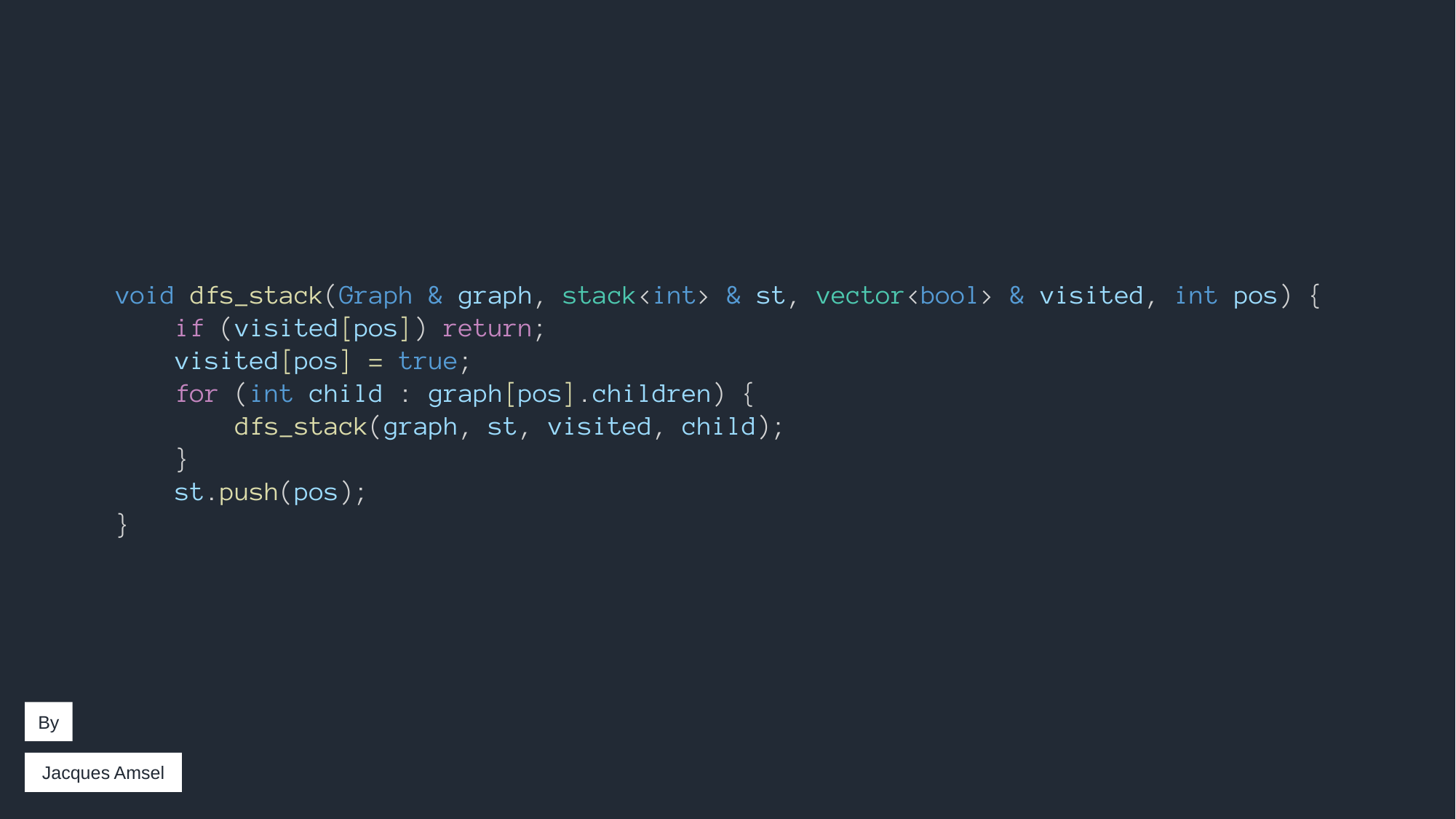

HOW
1
How does this algorithm work?
3
void dfs_stack(Graph & graph, stack<int> & st, vector<bool> & visited, int pos) {
    if (visited[pos]) return;
    visited[pos] = true;
    for (int child : graph[pos].children) {
        dfs_stack(graph, st, visited, child);
    }
    st.push(pos);
}
2
0
3
3
1
2
0
2
0
1
By
Jacques Amsel